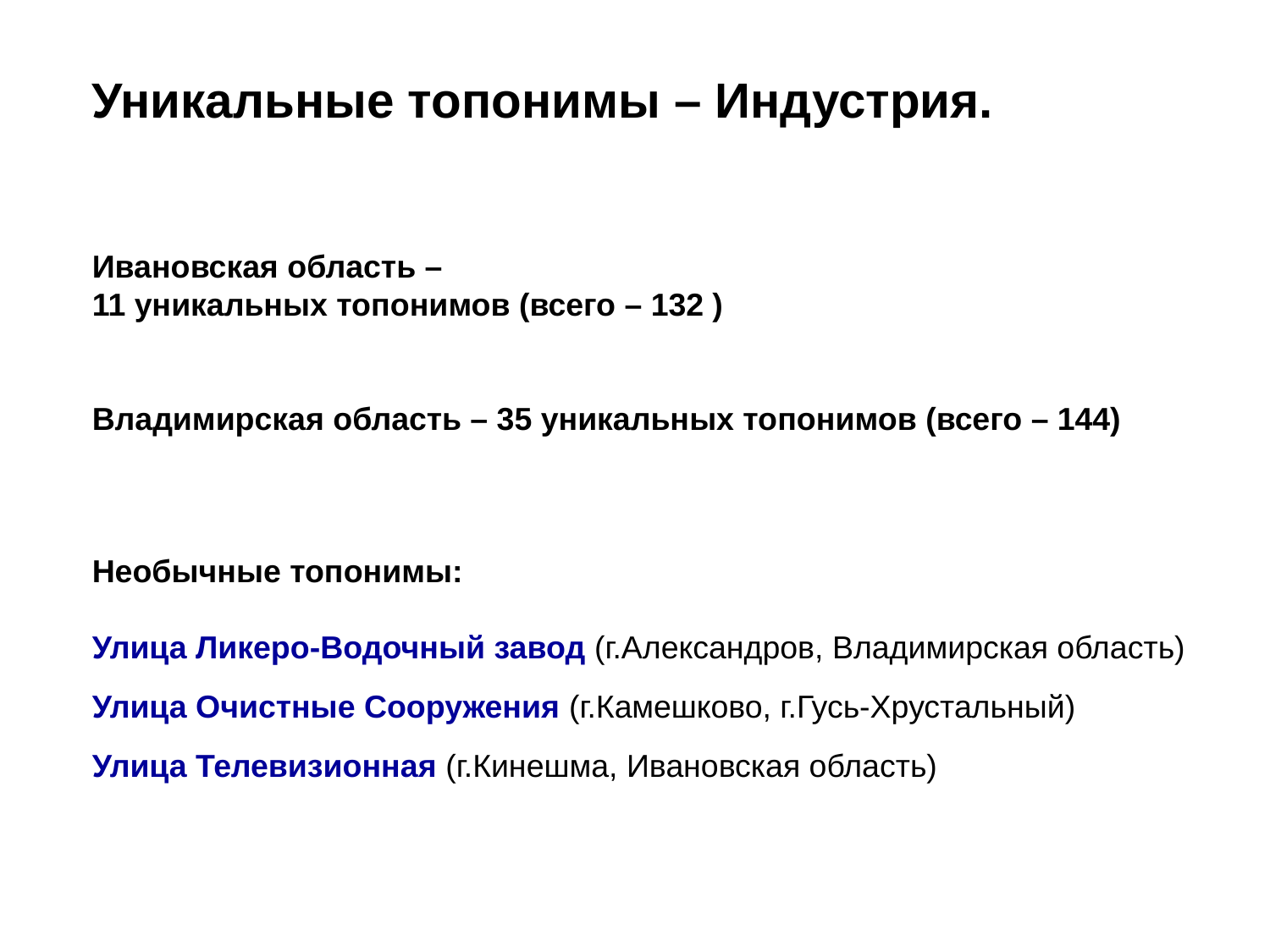

Уникальные топонимы – Индустрия.

Ивановская область –
11 уникальных топонимов (всего – 132 )

Владимирская область – 35 уникальных топонимов (всего – 144)

Необычные топонимы:

Улица Ликеро-Водочный завод (г.Александров, Владимирская область)
Улица Очистные Сооружения (г.Камешково, г.Гусь-Хрустальный)
Улица Телевизионная (г.Кинешма, Ивановская область)